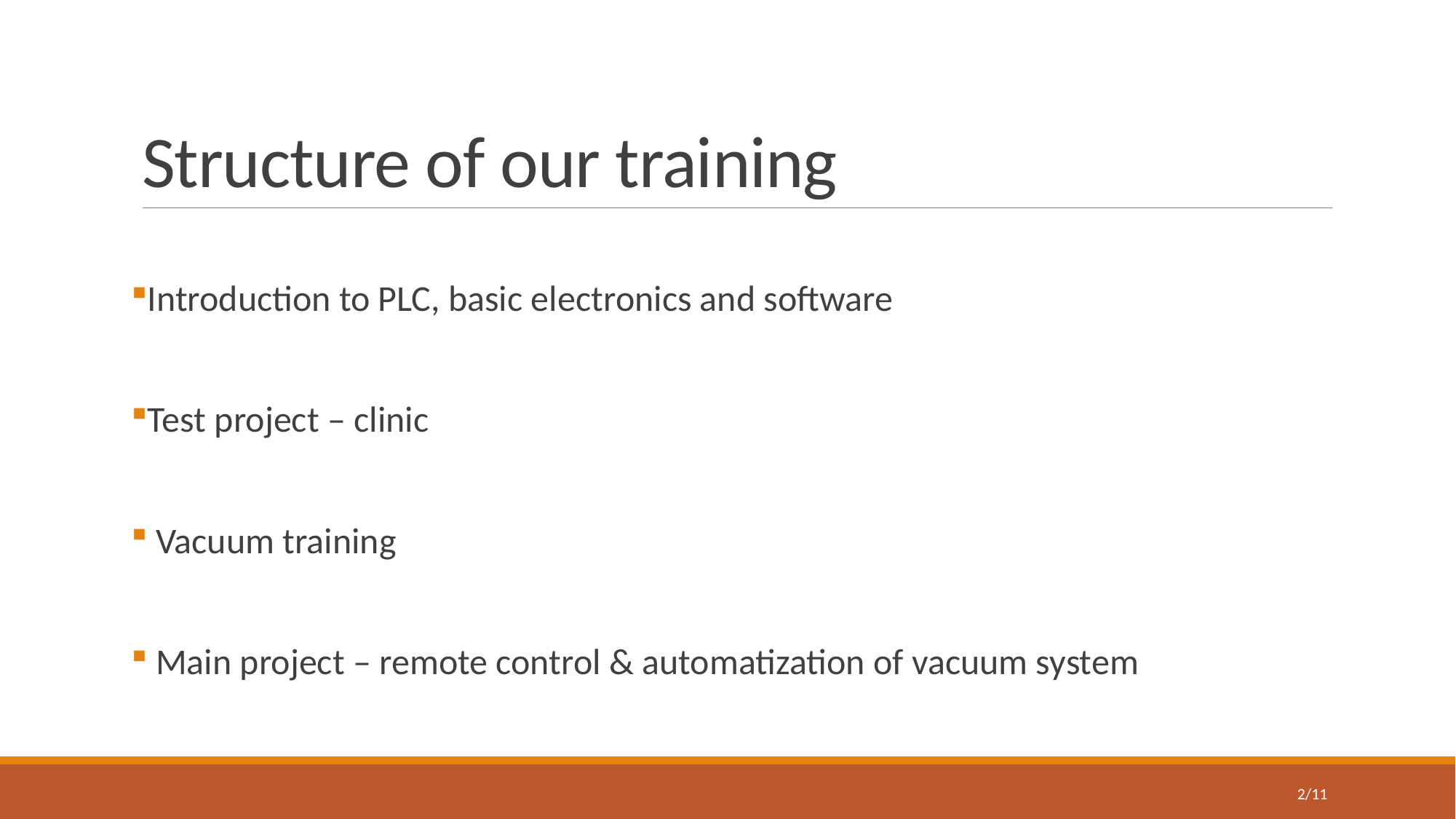

# Structure of our training

Introduction to PLC, basic electronics and software

Test project – clinic

 Vacuum training

 Main project – remote control & automatization of vacuum system
2/11